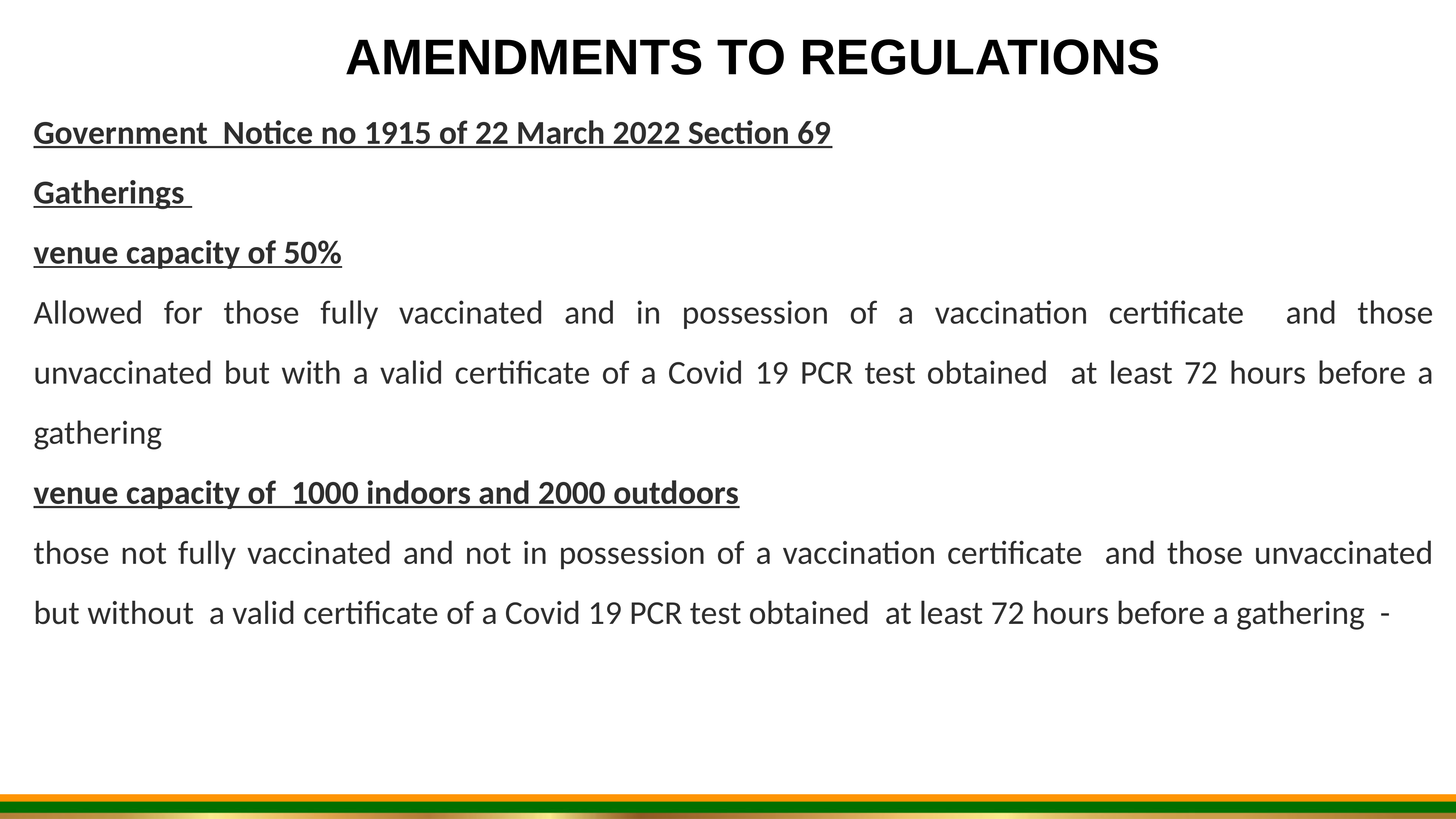

AMENDMENTS TO REGULATIONS
Government  Notice no 1915 of 22 March 2022 Section 69
Gatherings
venue capacity of 50%
Allowed for those fully vaccinated and in possession of a vaccination certificate  and those unvaccinated but with a valid certificate of a Covid 19 PCR test obtained  at least 72 hours before a gathering
venue capacity of  1000 indoors and 2000 outdoors
those not fully vaccinated and not in possession of a vaccination certificate  and those unvaccinated but without  a valid certificate of a Covid 19 PCR test obtained  at least 72 hours before a gathering  -